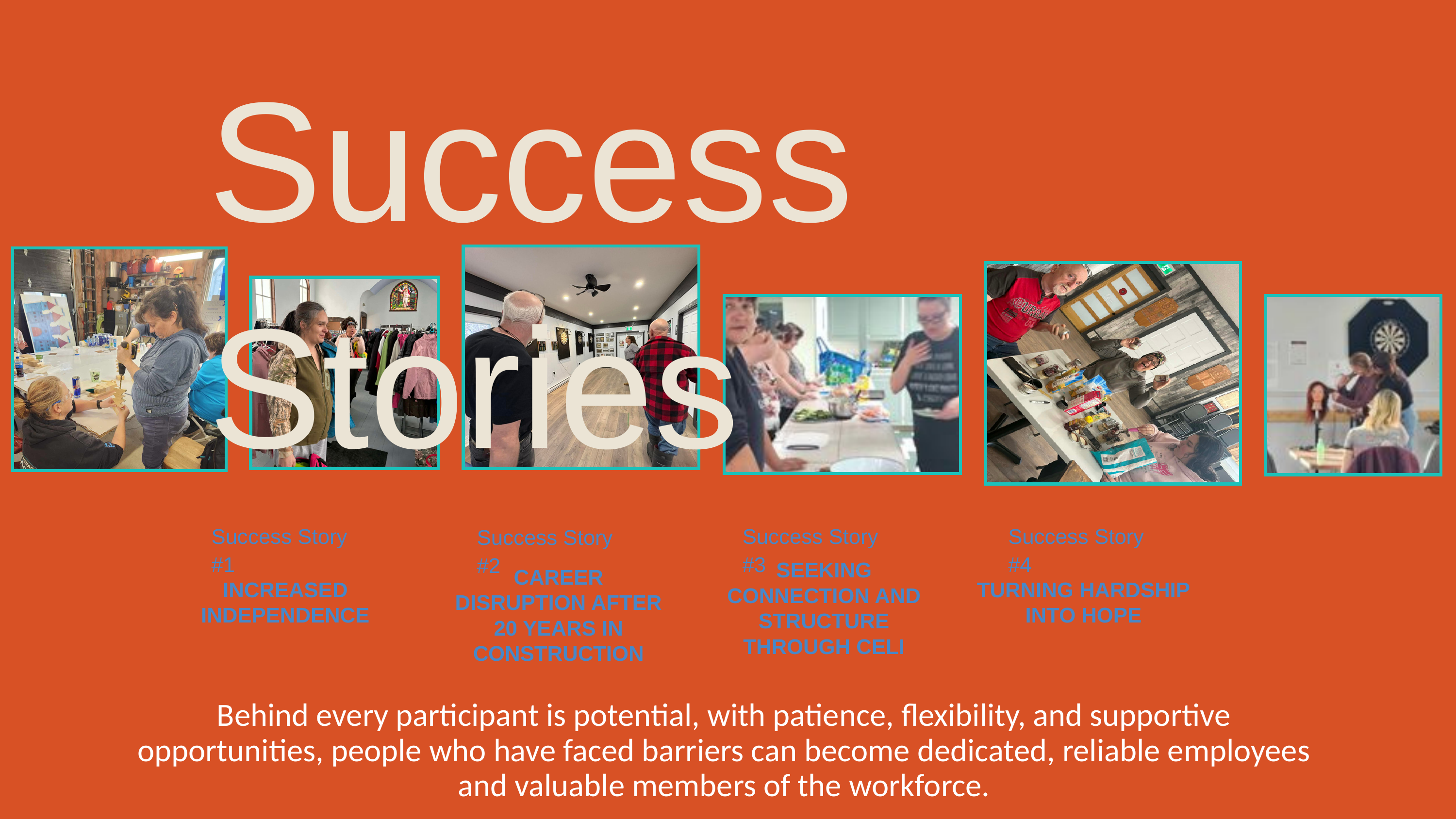

Success Stories

Success Story #1
Success Story #3
Success Story #4
Success Story #2
SEEKING CONNECTION AND STRUCTURE THROUGH CELI
CAREER DISRUPTION AFTER 20 YEARS IN CONSTRUCTION
INCREASED INDEPENDENCE
TURNING HARDSHIP INTO HOPE
Behind every participant is potential, with patience, flexibility, and supportive opportunities, people who have faced barriers can become dedicated, reliable employees and valuable members of the workforce.